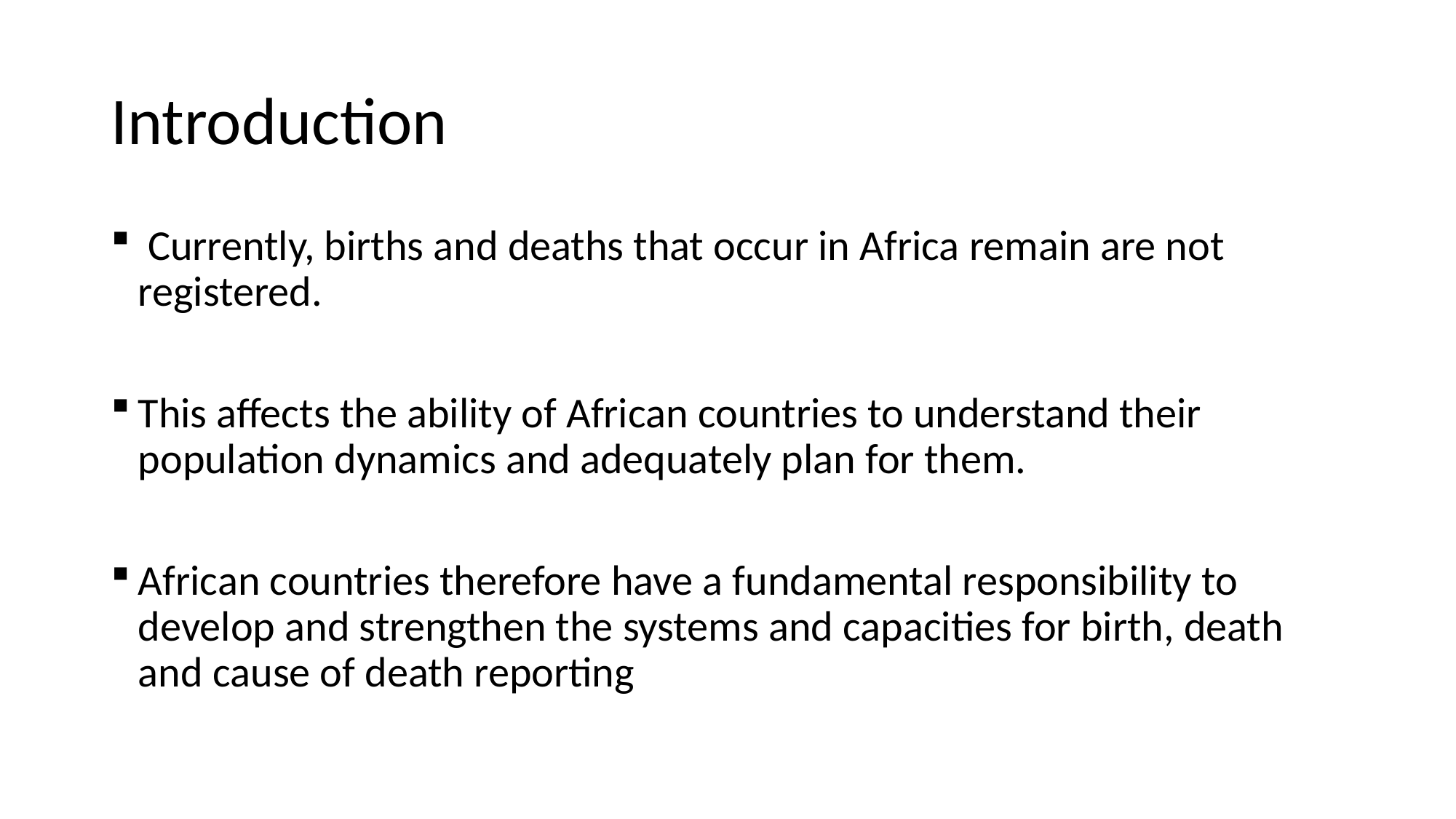

# Introduction
 Currently, births and deaths that occur in Africa remain are not registered.

This affects the ability of African countries to understand their population dynamics and adequately plan for them.

African countries therefore have a fundamental responsibility to develop and strengthen the systems and capacities for birth, death and cause of death reporting